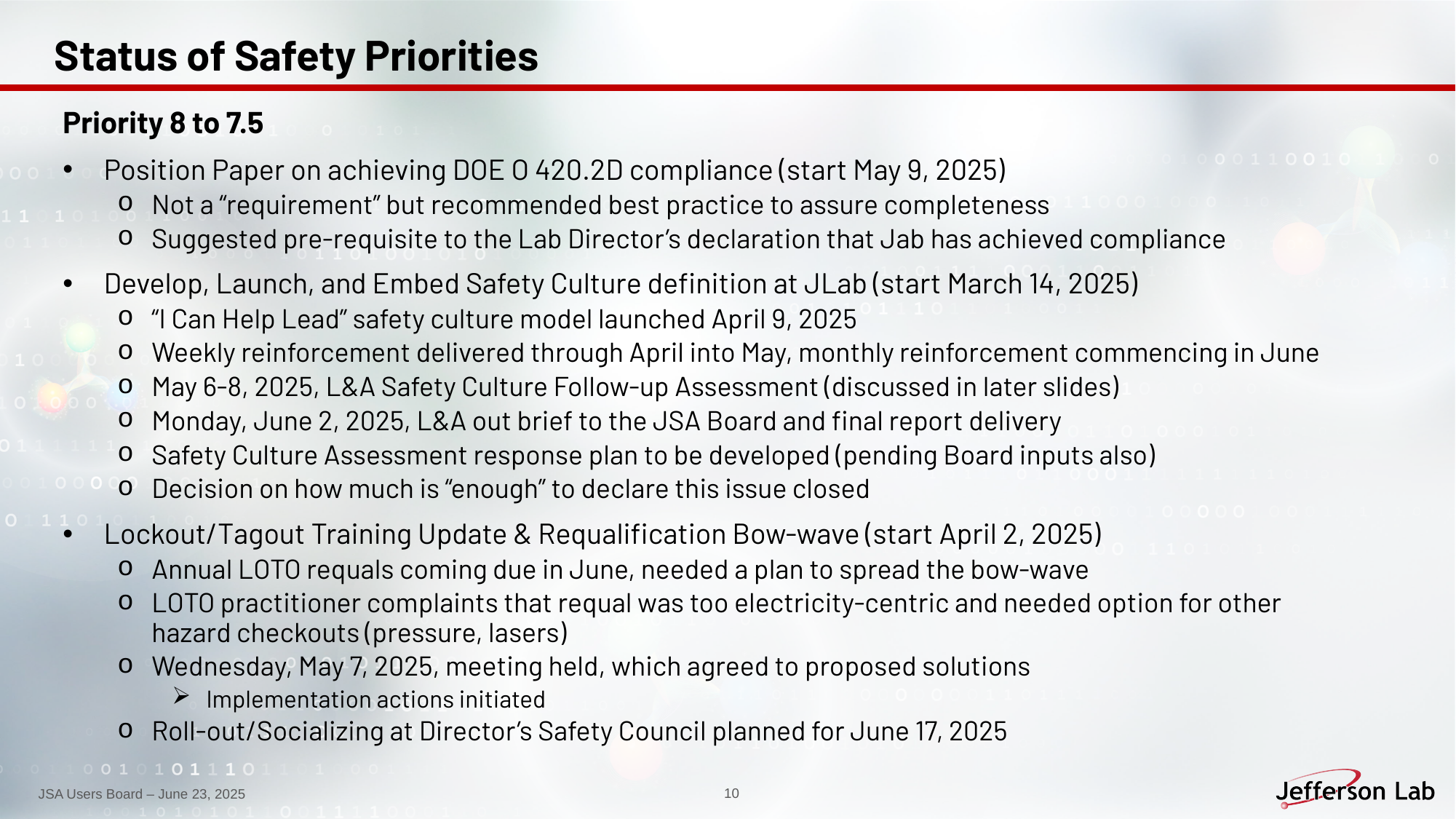

Status of Safety Priorities
Priority 8 to 7.5
Position Paper on achieving DOE O 420.2D compliance (start May 9, 2025)
Not a “requirement” but recommended best practice to assure completeness
Suggested pre-requisite to the Lab Director’s declaration that Jab has achieved compliance
Develop, Launch, and Embed Safety Culture definition at JLab (start March 14, 2025)
“I Can Help Lead” safety culture model launched April 9, 2025
Weekly reinforcement delivered through April into May, monthly reinforcement commencing in June
May 6-8, 2025, L&A Safety Culture Follow-up Assessment (discussed in later slides)
Monday, June 2, 2025, L&A out brief to the JSA Board and final report delivery
Safety Culture Assessment response plan to be developed (pending Board inputs also)
Decision on how much is “enough” to declare this issue closed
Lockout/Tagout Training Update & Requalification Bow-wave (start April 2, 2025)
Annual LOTO requals coming due in June, needed a plan to spread the bow-wave
LOTO practitioner complaints that requal was too electricity-centric and needed option for other hazard checkouts (pressure, lasers)
Wednesday, May 7, 2025, meeting held, which agreed to proposed solutions
Implementation actions initiated
Roll-out/Socializing at Director’s Safety Council planned for June 17, 2025